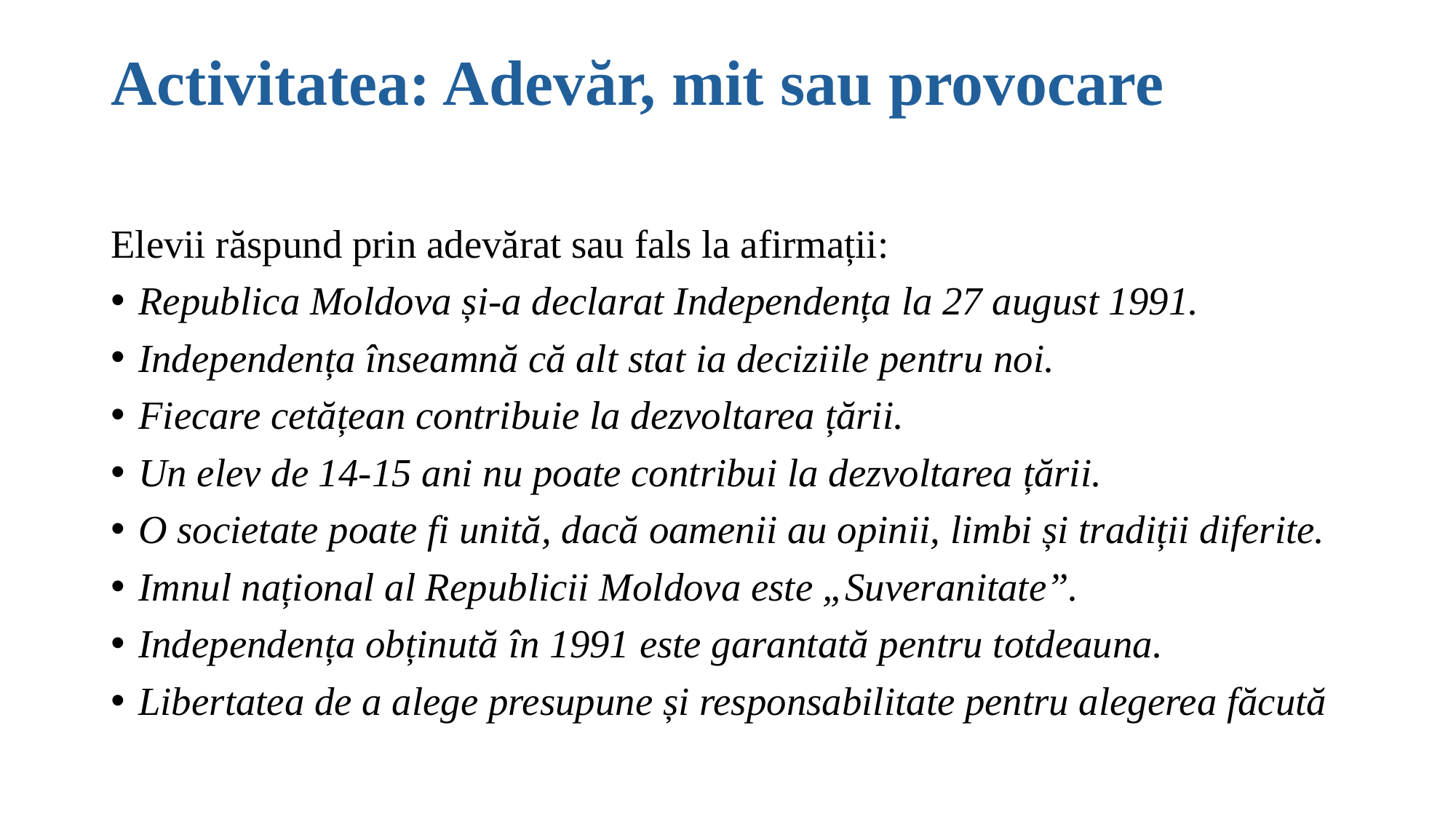

# Activitatea: Adevăr, mit sau provocare
Elevii răspund prin adevărat sau fals la afirmații:
Republica Moldova și-a declarat Independența la 27 august 1991.
Independența înseamnă că alt stat ia deciziile pentru noi.
Fiecare cetățean contribuie la dezvoltarea țării.
Un elev de 14-15 ani nu poate contribui la dezvoltarea țării.
O societate poate fi unită, dacă oamenii au opinii, limbi și tradiții diferite.
Imnul național al Republicii Moldova este „Suveranitate”.
Independența obținută în 1991 este garantată pentru totdeauna.
Libertatea de a alege presupune și responsabilitate pentru alegerea făcută